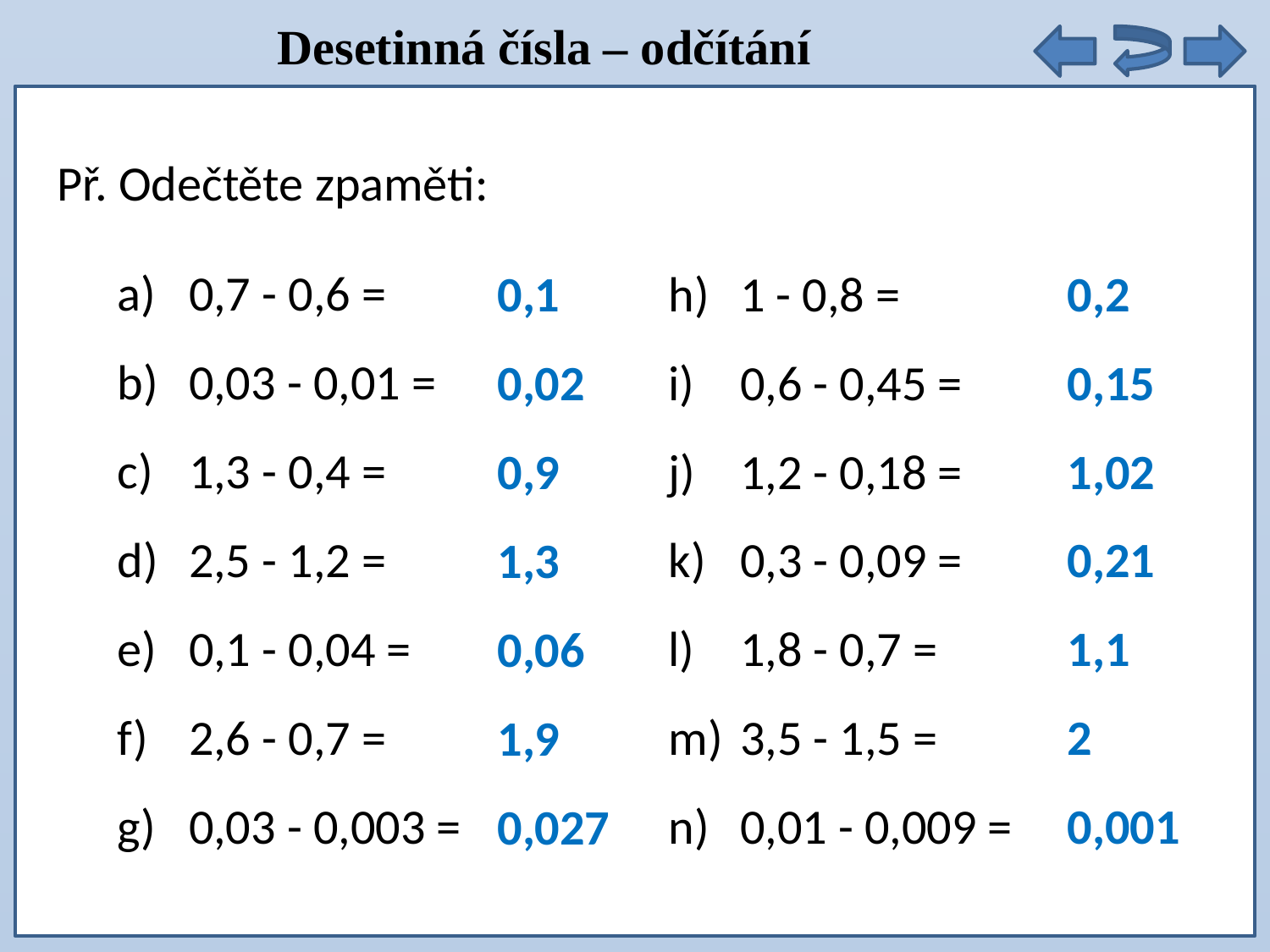

Desetinná čísla – odčítání

Př. Odečtěte zpaměti:
0,7 - 0,6 =
0,03 - 0,01 =
1,3 - 0,4 =
2,5 - 1,2 =
0,1 - 0,04 =
2,6 - 0,7 =
0,03 - 0,003 =
1 - 0,8 =
0,6 - 0,45 =
1,2 - 0,18 =
0,3 - 0,09 =
1,8 - 0,7 =
3,5 - 1,5 =
0,01 - 0,009 =
0,2
0,15
1,02
0,21
1,1
2
0,001
0,1
0,02
0,9
1,3
0,06
1,9
0,027